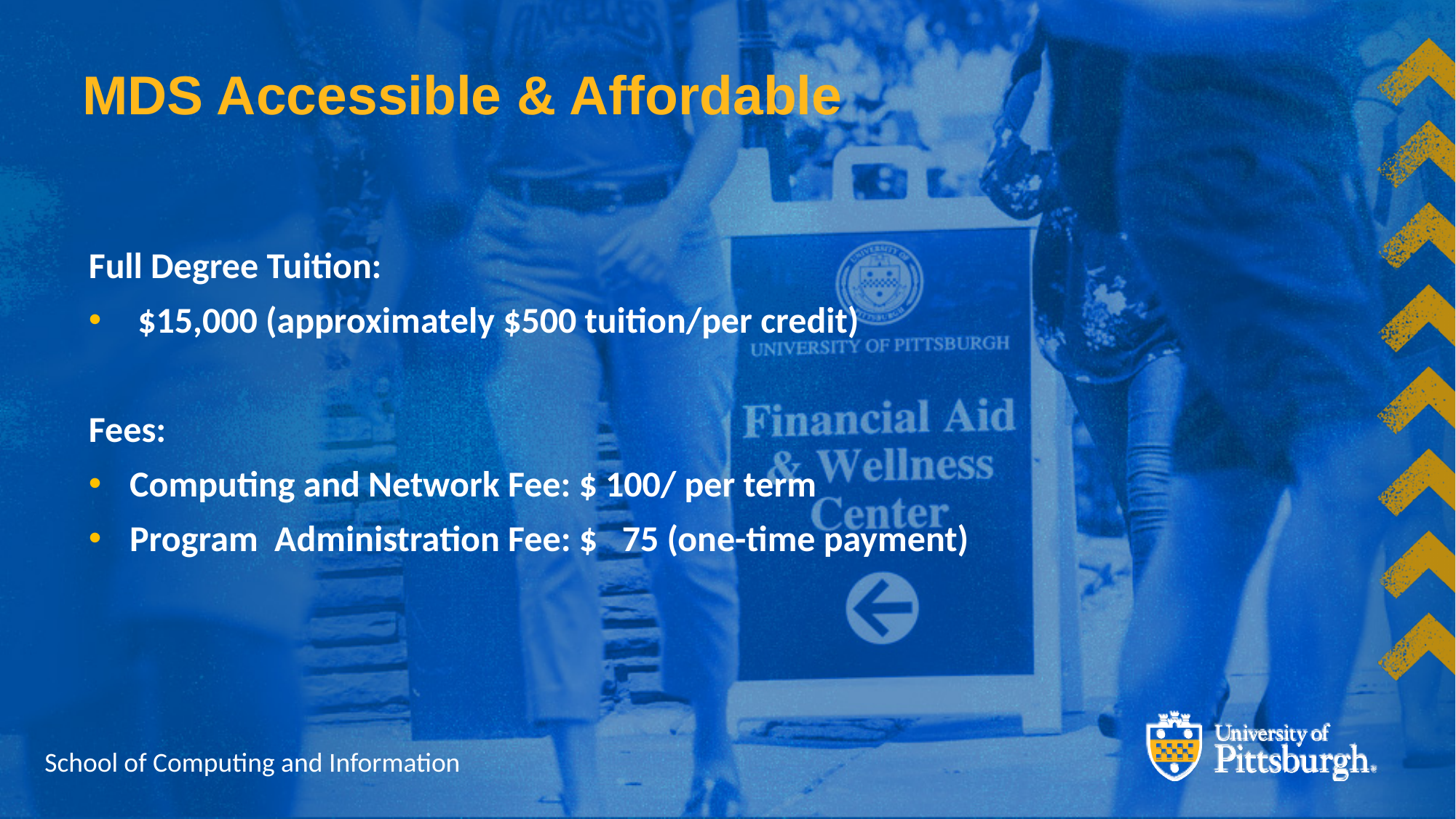

MDS Accessible & Affordable

Full Degree Tuition:
 $15,000 (approximately $500 tuition/per credit)

Fees:
Computing and Network Fee: $ 100/ per term
Program  Administration Fee: $   75 (one-time payment)

School of Computing and Information